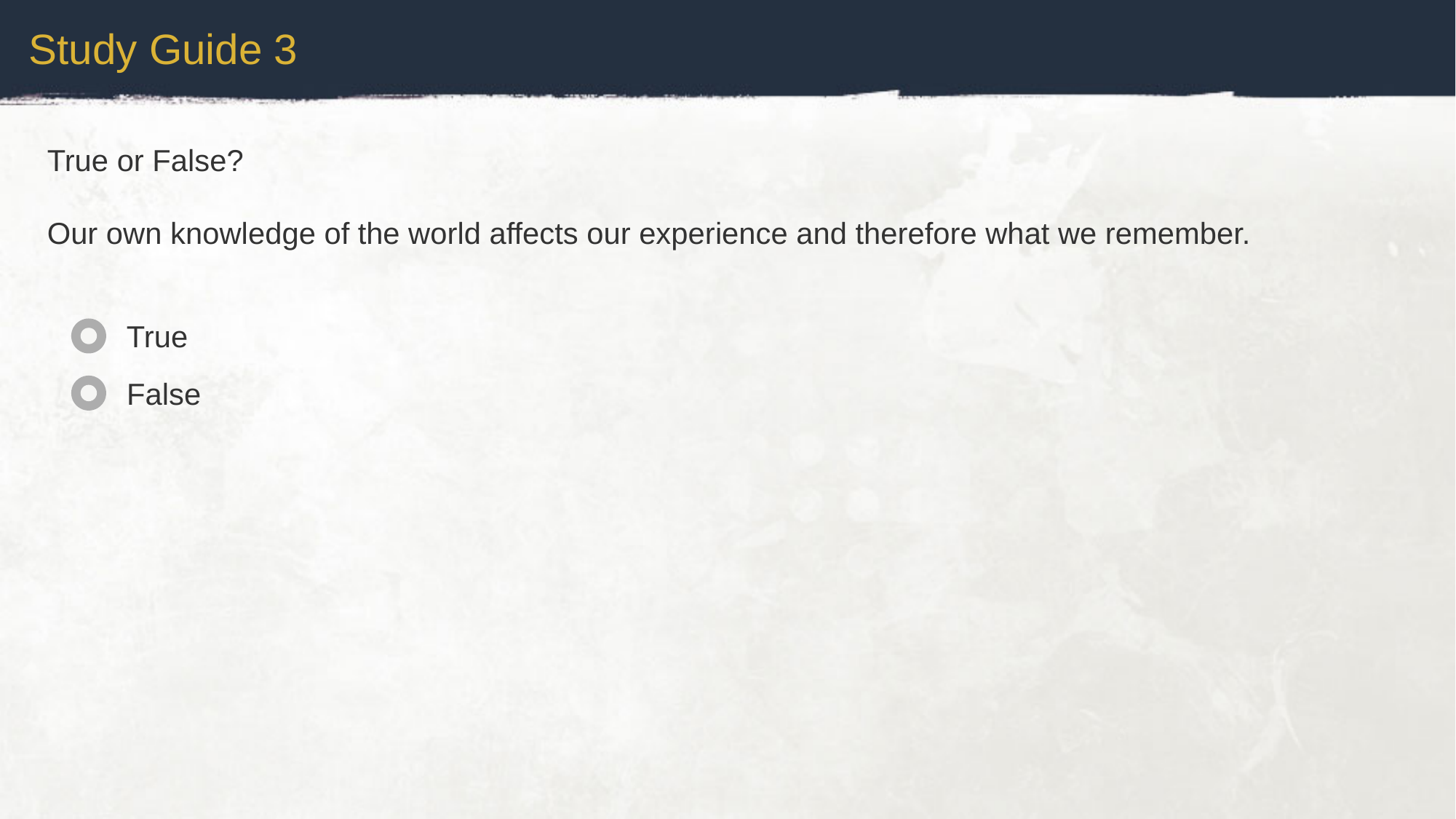

Study Guide 3
True or False?
Our own knowledge of the world affects our experience and therefore what we remember.
True

False